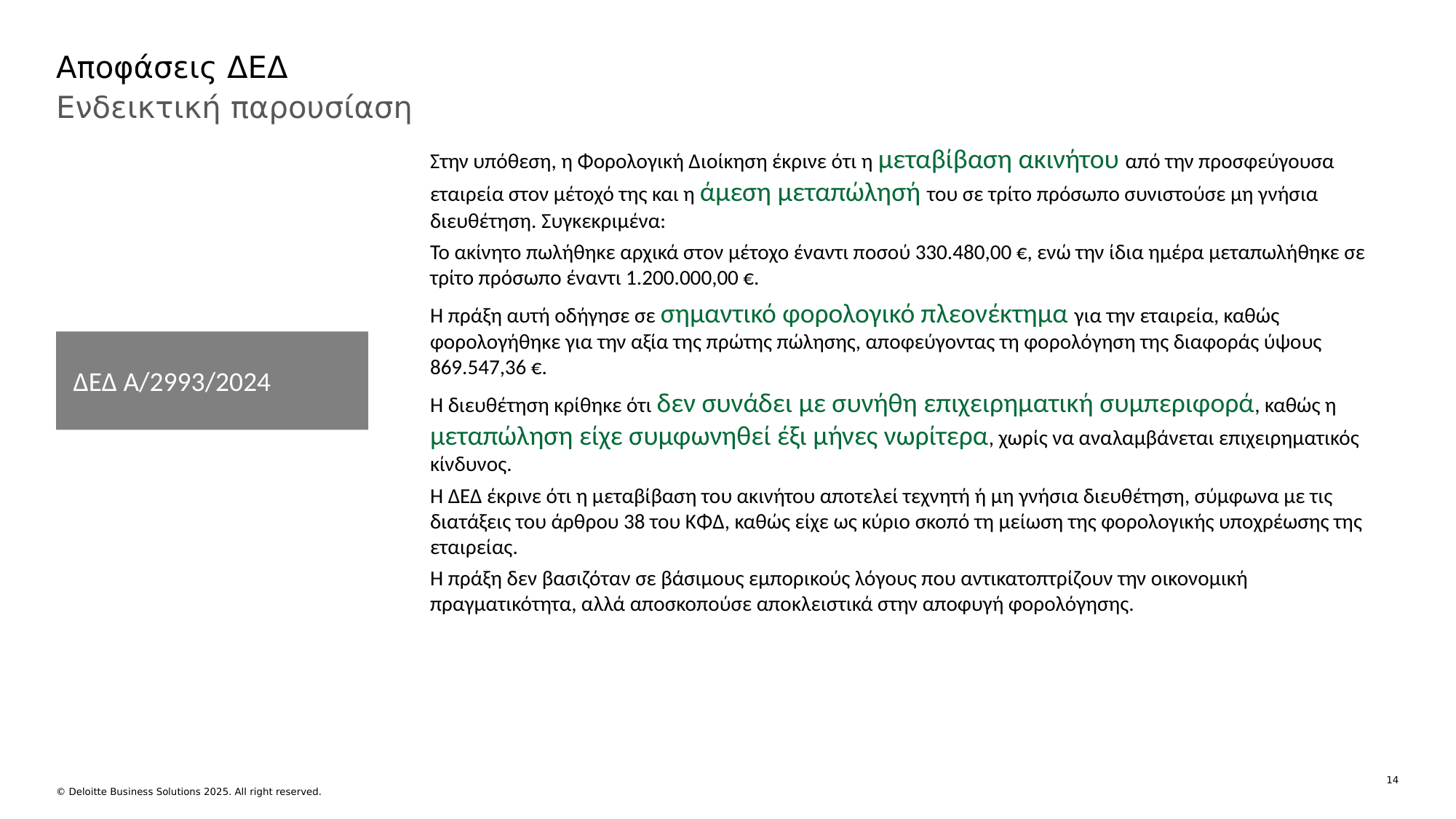

# Αποφάσεις ΔΕΔ
Ενδεικτική παρουσίαση
Στην υπόθεση, η Φορολογική Διοίκηση έκρινε ότι η μεταβίβαση ακινήτου από την προσφεύγουσα εταιρεία στον μέτοχό της και η άμεση μεταπώλησή του σε τρίτο πρόσωπο συνιστούσε μη γνήσια διευθέτηση. Συγκεκριμένα:
Το ακίνητο πωλήθηκε αρχικά στον μέτοχο έναντι ποσού 330.480,00 €, ενώ την ίδια ημέρα μεταπωλήθηκε σε τρίτο πρόσωπο έναντι 1.200.000,00 €.
Η πράξη αυτή οδήγησε σε σημαντικό φορολογικό πλεονέκτημα για την εταιρεία, καθώς φορολογήθηκε για την αξία της πρώτης πώλησης, αποφεύγοντας τη φορολόγηση της διαφοράς ύψους 869.547,36 €.
Η διευθέτηση κρίθηκε ότι δεν συνάδει με συνήθη επιχειρηματική συμπεριφορά, καθώς η μεταπώληση είχε συμφωνηθεί έξι μήνες νωρίτερα, χωρίς να αναλαμβάνεται επιχειρηματικός κίνδυνος.
Η ΔΕΔ έκρινε ότι η μεταβίβαση του ακινήτου αποτελεί τεχνητή ή μη γνήσια διευθέτηση, σύμφωνα με τις διατάξεις του άρθρου 38 του ΚΦΔ, καθώς είχε ως κύριο σκοπό τη μείωση της φορολογικής υποχρέωσης της εταιρείας.
Η πράξη δεν βασιζόταν σε βάσιμους εμπορικούς λόγους που αντικατοπτρίζουν την οικονομική πραγματικότητα, αλλά αποσκοπούσε αποκλειστικά στην αποφυγή φορολόγησης.
ΔΕΔ Α/2993/2024